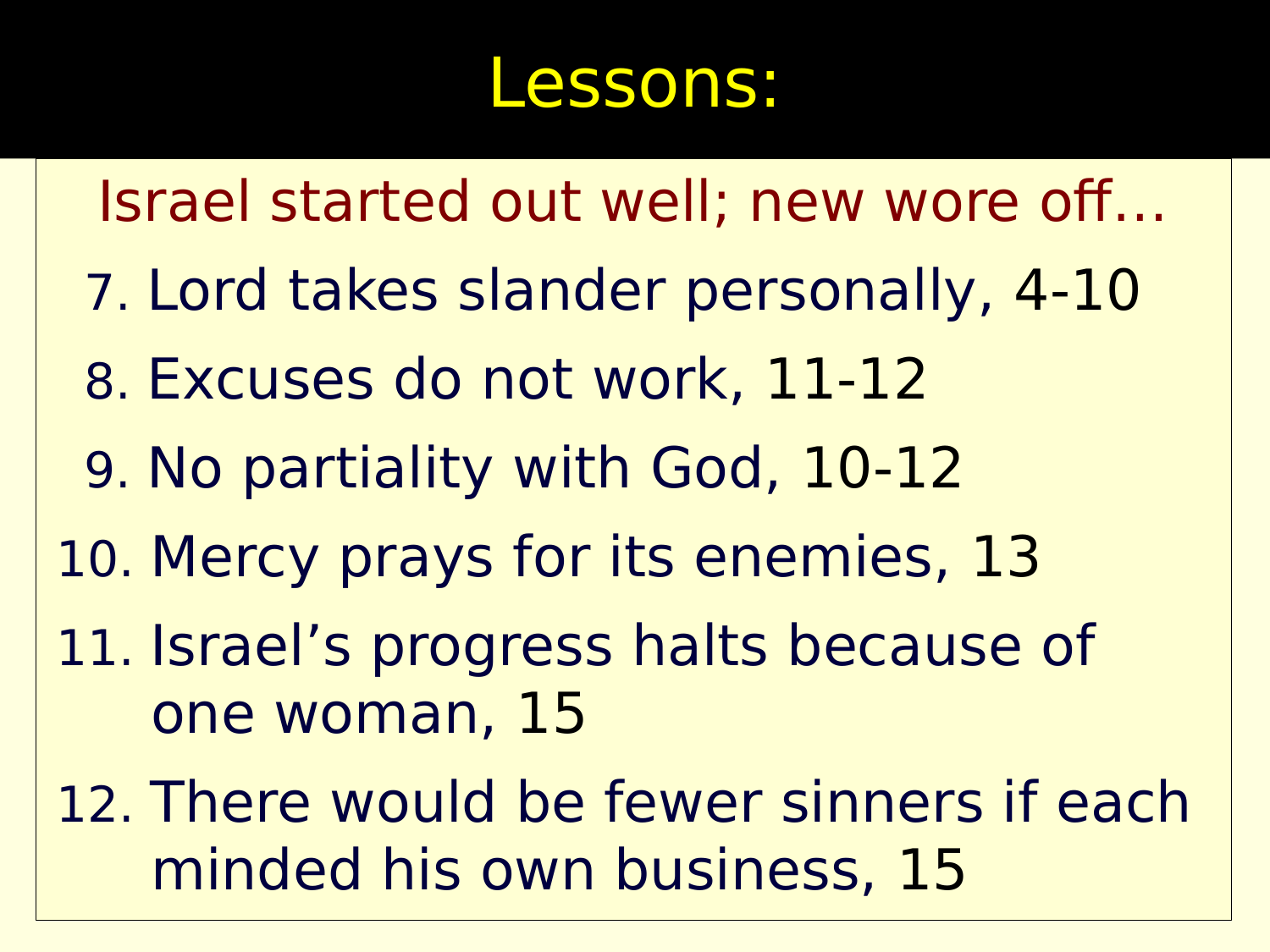

# Lessons:
Israel started out well; new wore off…
  7. Lord takes slander personally, 4-10
  8. Excuses do not work, 11-12
  9. No partiality with God, 10-12
10. Mercy prays for its enemies, 13
11. Israel’s progress halts because of one woman, 15
12. There would be fewer sinners if each minded his own business, 15